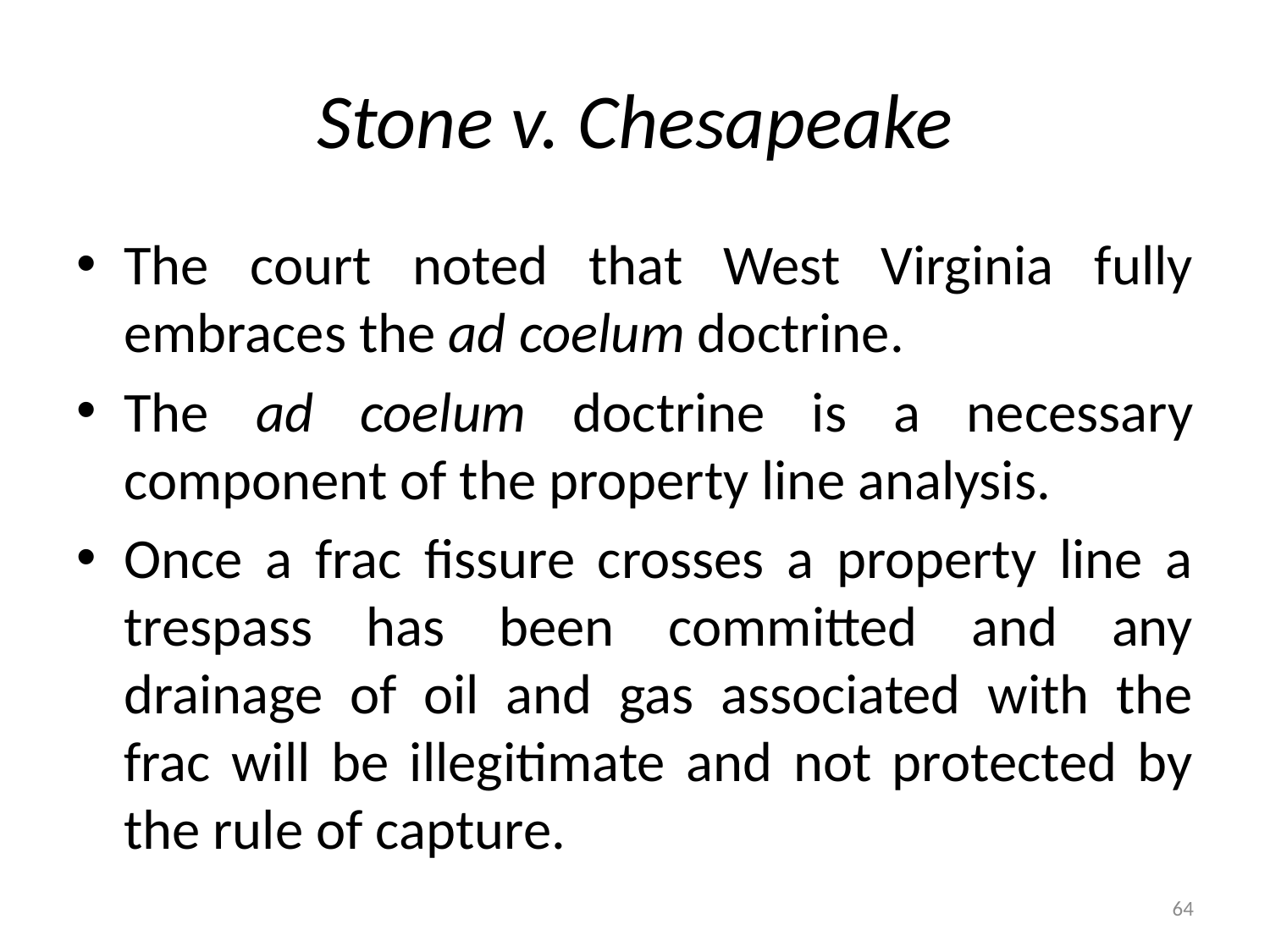

# Stone v. Chesapeake
The court noted that West Virginia fully embraces the ad coelum doctrine.
The ad coelum doctrine is a necessary component of the property line analysis.
Once a frac fissure crosses a property line a trespass has been committed and any drainage of oil and gas associated with the frac will be illegitimate and not protected by the rule of capture.
64